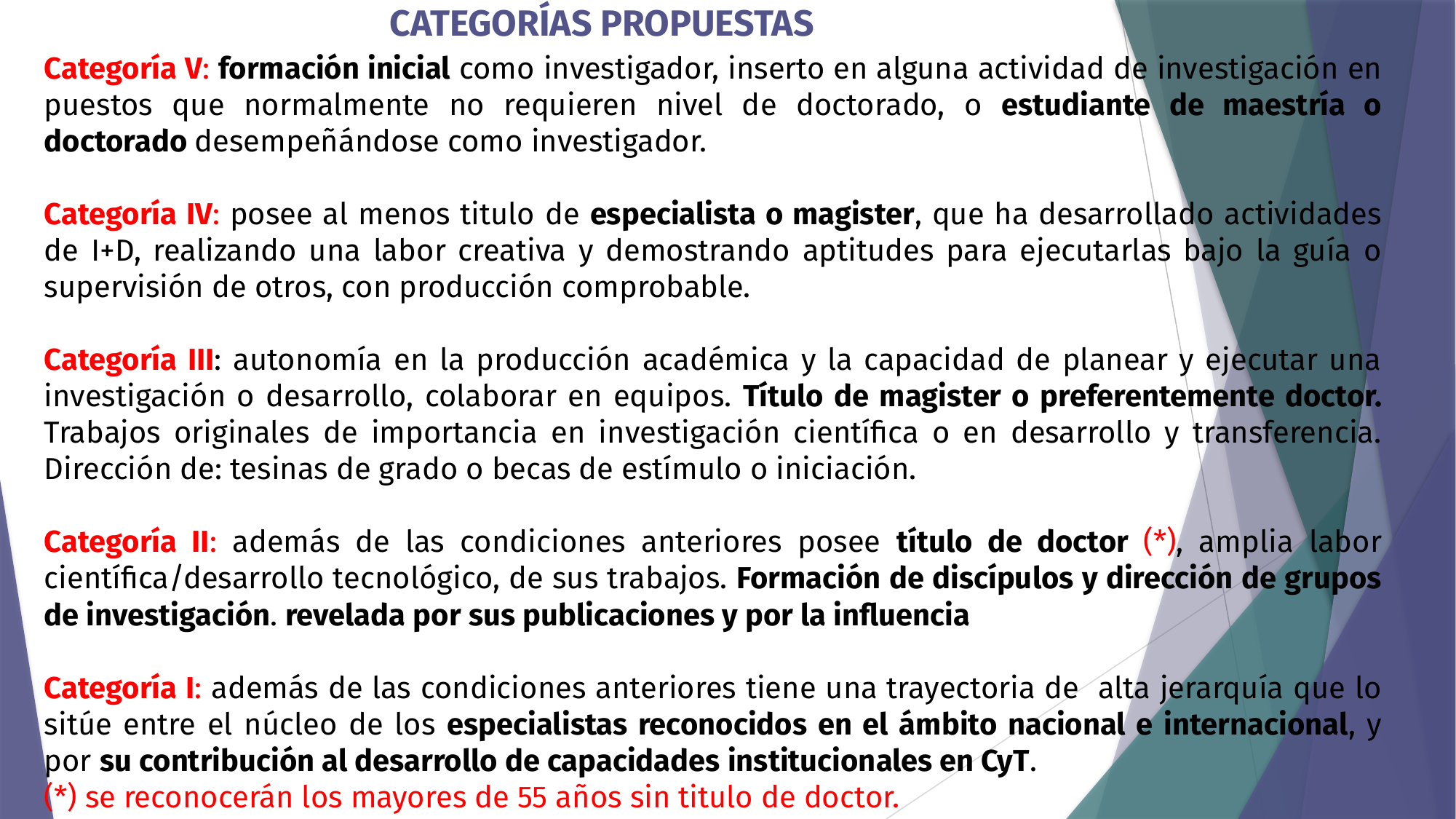

# CATEGORÍAS PROPUESTAS
Categoría V: formación inicial como investigador, inserto en alguna actividad de investigación en puestos que normalmente no requieren nivel de doctorado, o estudiante de maestría o doctorado desempeñándose como investigador.

Categoría IV: posee al menos titulo de especialista o magister, que ha desarrollado actividades de I+D, realizando una labor creativa y demostrando aptitudes para ejecutarlas bajo la guía o supervisión de otros, con producción comprobable.

Categoría III: autonomía en la producción académica y la capacidad de planear y ejecutar una investigación o desarrollo, colaborar en equipos. Título de magister o preferentemente doctor. Trabajos originales de importancia en investigación científica o en desarrollo y transferencia. Dirección de: tesinas de grado o becas de estímulo o iniciación.

Categoría II: además de las condiciones anteriores posee título de doctor (*), amplia labor científica/desarrollo tecnológico, de sus trabajos. Formación de discípulos y dirección de grupos de investigación. revelada por sus publicaciones y por la influencia

Categoría I: además de las condiciones anteriores tiene una trayectoria de  alta jerarquía que lo sitúe entre el núcleo de los especialistas reconocidos en el ámbito nacional e internacional, y por su contribución al desarrollo de capacidades institucionales en CyT.
(*) se reconocerán los mayores de 55 años sin titulo de doctor.